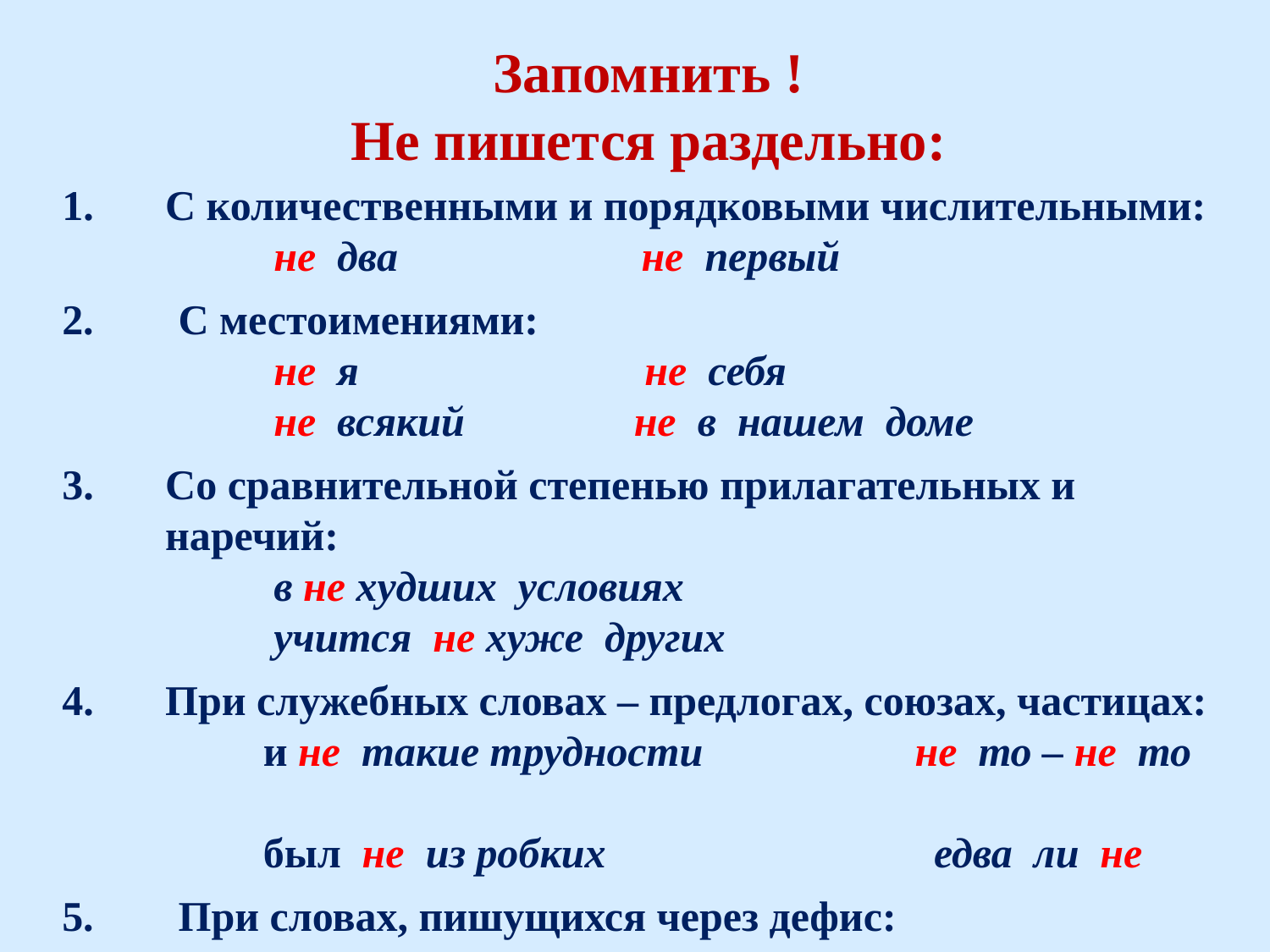

# Запомнить ! Не пишется раздельно:
С количественными и порядковыми числительными:
                    не  два                       не  первый

2.        С местоимениями:
                    не  я                           не  себя
                    не  всякий                не  в  нашем  доме

Со сравнительной степенью прилагательных и наречий:
                    в не худших  условиях
                    учится  не хуже  других

При служебных словах – предлогах, союзах, частицах:
                   и не  такие трудности                    не  то – не  то
                   был  не  из робких                               едва  ли  не

5.        При словах, пишущихся через дефис:
                     не по-русски                 не по-моему